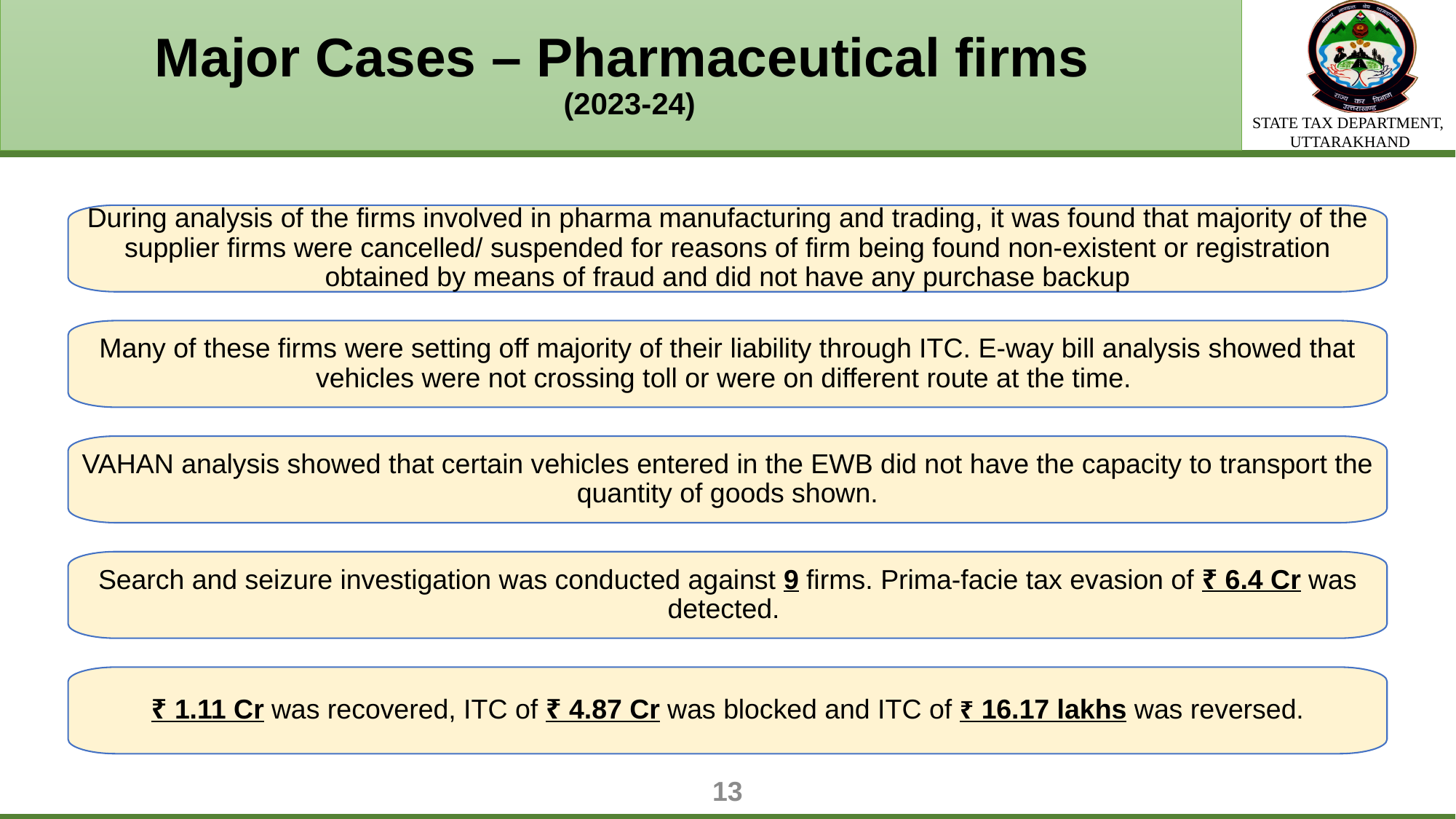

# Major Cases – Pharmaceutical firms (2023-24)
During analysis of the firms involved in pharma manufacturing and trading, it was found that majority of the supplier firms were cancelled/ suspended for reasons of firm being found non-existent or registration obtained by means of fraud and did not have any purchase backup
Many of these firms were setting off majority of their liability through ITC. E-way bill analysis showed that vehicles were not crossing toll or were on different route at the time.
VAHAN analysis showed that certain vehicles entered in the EWB did not have the capacity to transport the quantity of goods shown.
Search and seizure investigation was conducted against 9 firms. Prima-facie tax evasion of ₹ 6.4 Cr was detected.
₹ 1.11 Cr was recovered, ITC of ₹ 4.87 Cr was blocked and ITC of ₹ 16.17 lakhs was reversed.
13
13